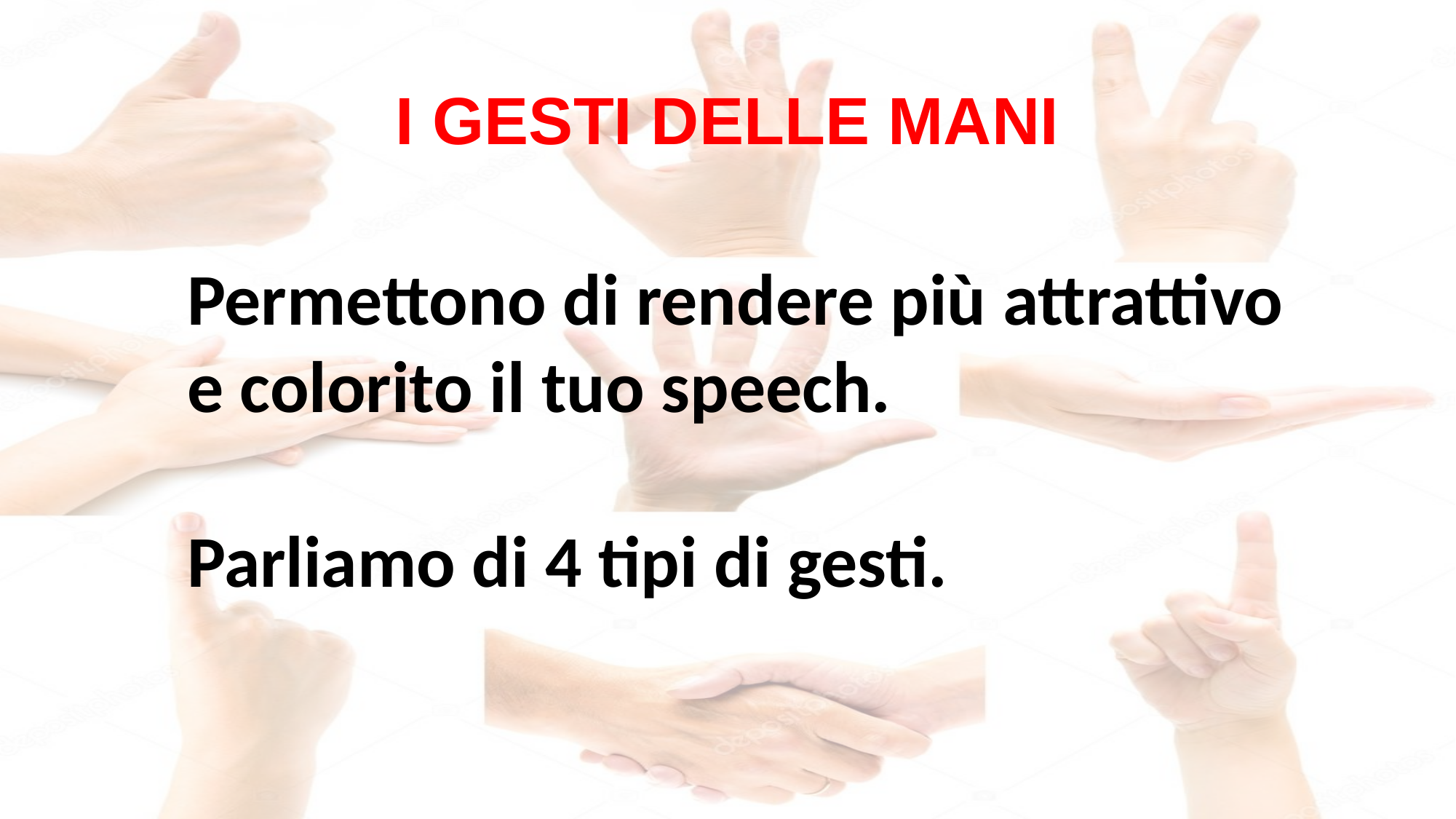

# I GESTI DELLE MANI
Permettono di rendere più attrattivo e colorito il tuo speech.

Parliamo di 4 tipi di gesti.